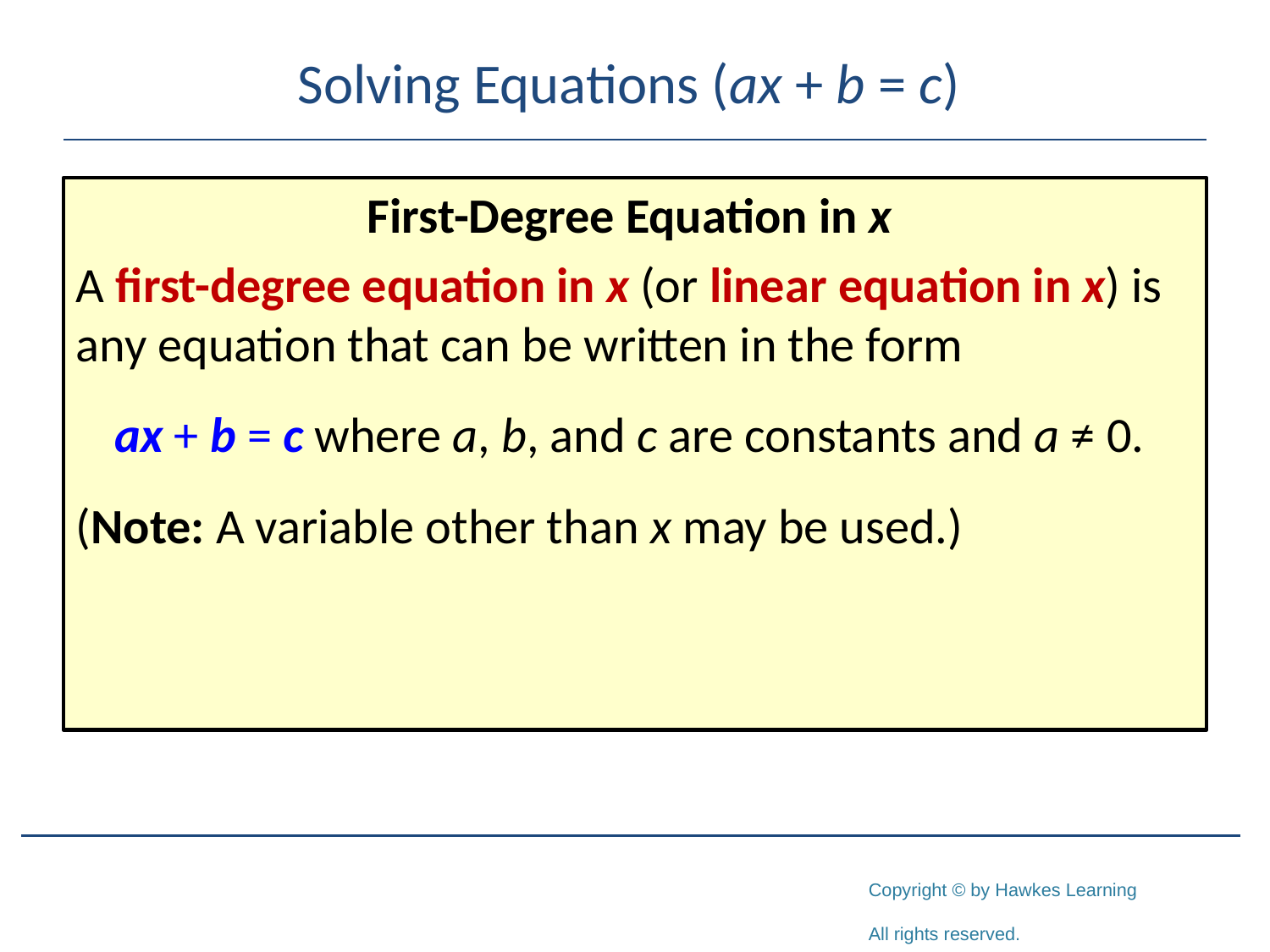

# Solving Equations (ax + b = c)
First-Degree Equation in x
A first-degree equation in x (or linear equation in x) is any equation that can be written in the form
ax + b = c where a, b, and c are constants and a ≠ 0.
(Note: A variable other than x may be used.)